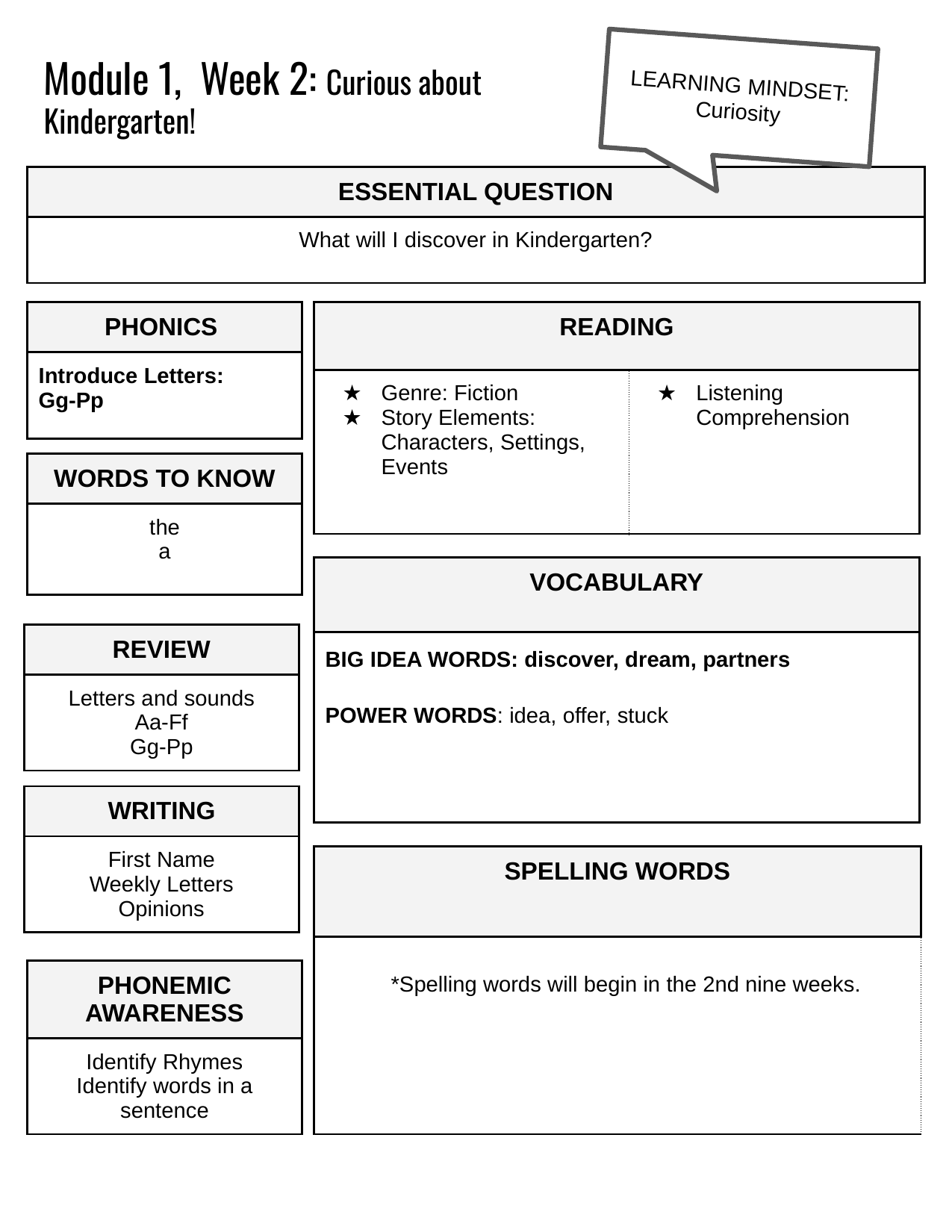

LEARNING MINDSET: Curiosity
# Module 1,  Week 2: Curious about Kindergarten!
| ESSENTIAL QUESTION |  |
| --- | --- |
| What will I discover in Kindergarten? |  |
|  |  |
|  |  |
|  |  |
| PHONICS |  |
| --- | --- |
| Introduce Letters: Gg-Pp |  |
|  |  |
| READING |  |
| --- | --- |
| Genre: Fiction Story Elements: Characters, Settings, Events | Listening Comprehension |
|  |  |
|  |  |
|  |  |
| WORDS TO KNOW |  |
| --- | --- |
| the a |  |
|  |  |
| VOCABULARY |  |
| --- | --- |
| BIG IDEA WORDS: discover, dream, partners POWER WORDS: idea, offer, stuck |  |
|  |  |
|  |  |
|  |  |
| REVIEW |  |
| --- | --- |
| Letters and sounds Aa-Ff Gg-Pp |  |
|  |  |
| WRITING |  |
| --- | --- |
| First Name Weekly Letters Opinions |  |
|  |  |
| SPELLING WORDS |
| --- |
| \*Spelling words will begin in the 2nd nine weeks. |
| PHONEMIC AWARENESS |  |
| --- | --- |
| Identify Rhymes Identify words in a sentence |  |
|  |  |